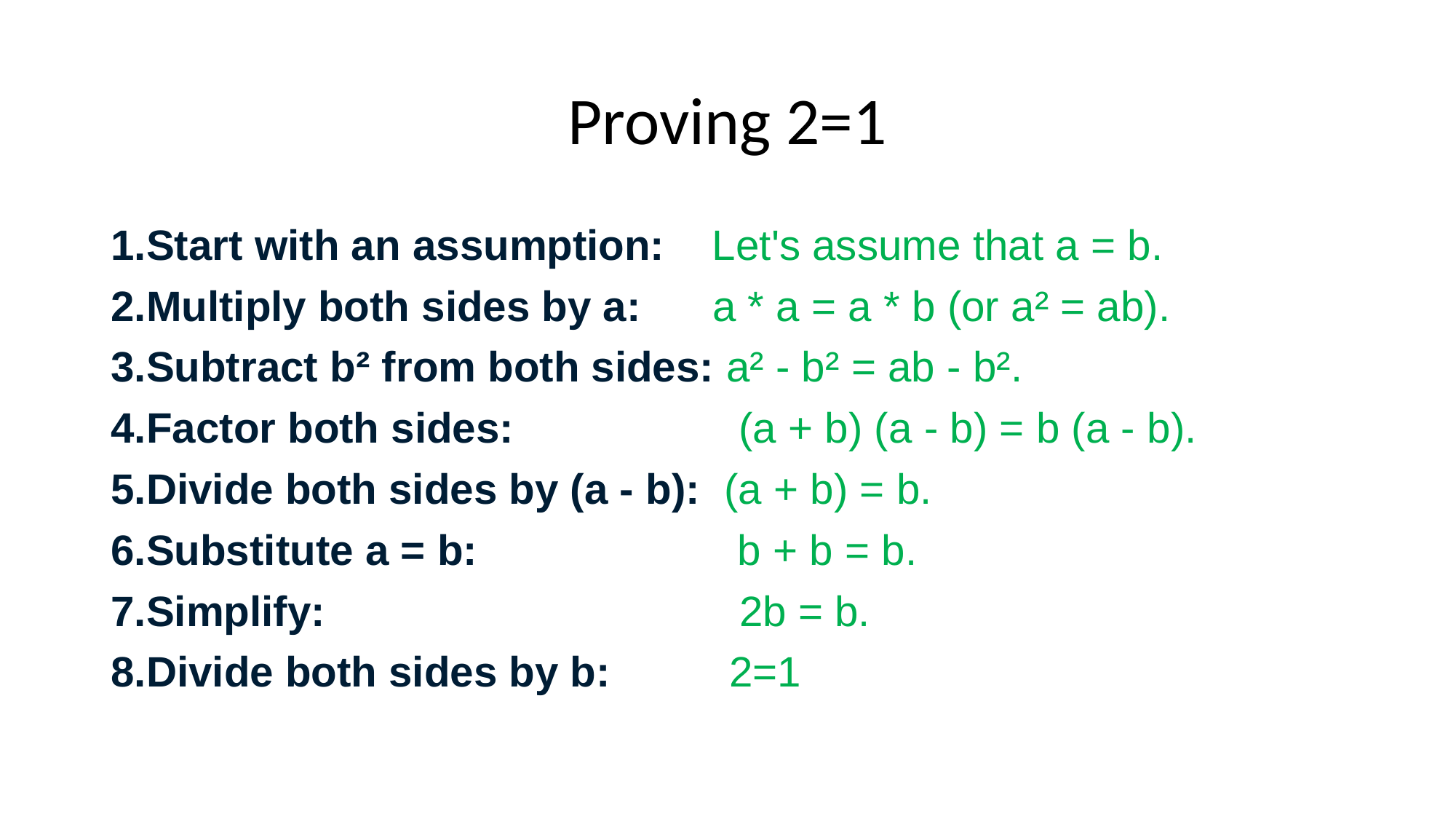

# Proving 2=1
Start with an assumption:    Let's assume that a = b.
Multiply both sides by a:      a * a = a * b (or a² = ab).
Subtract b² from both sides: a² - b² = ab - b².
Factor both sides:                   (a + b) (a - b) = b (a - b).
Divide both sides by (a - b):  (a + b) = b.
Substitute a = b:                      b + b = b.
Simplify:                                   2b = b.
Divide both sides by b:          2=1